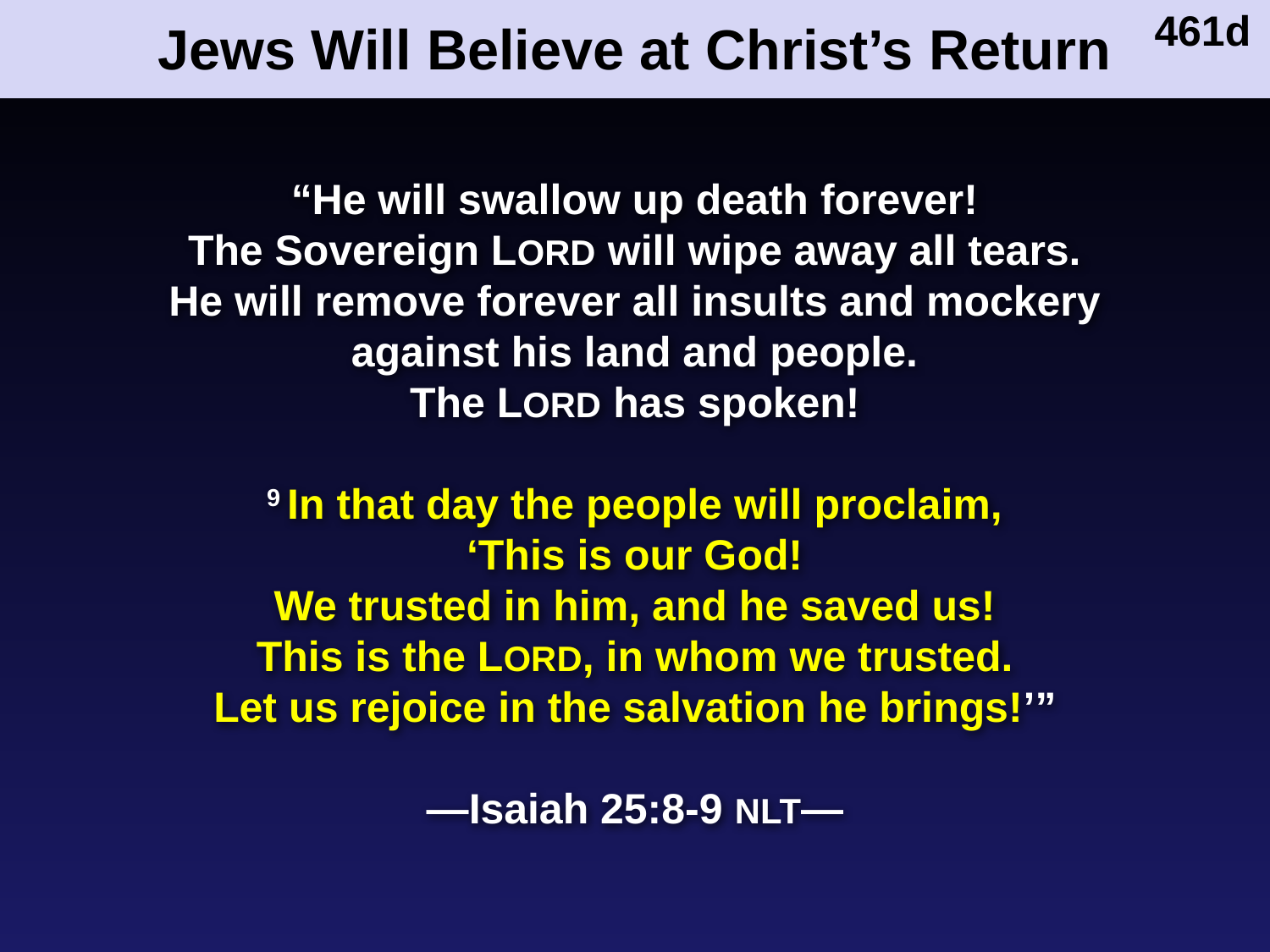

# Jews Will Believe at Christ’s Return
461d
“He will swallow up death forever!
The Sovereign LORD will wipe away all tears.
He will remove forever all insults and mockery
against his land and people.
The LORD has spoken!
9 In that day the people will proclaim,
‘This is our God!
We trusted in him, and he saved us!
This is the LORD, in whom we trusted.
Let us rejoice in the salvation he brings!’”
—Isaiah 25:8-9 NLT—